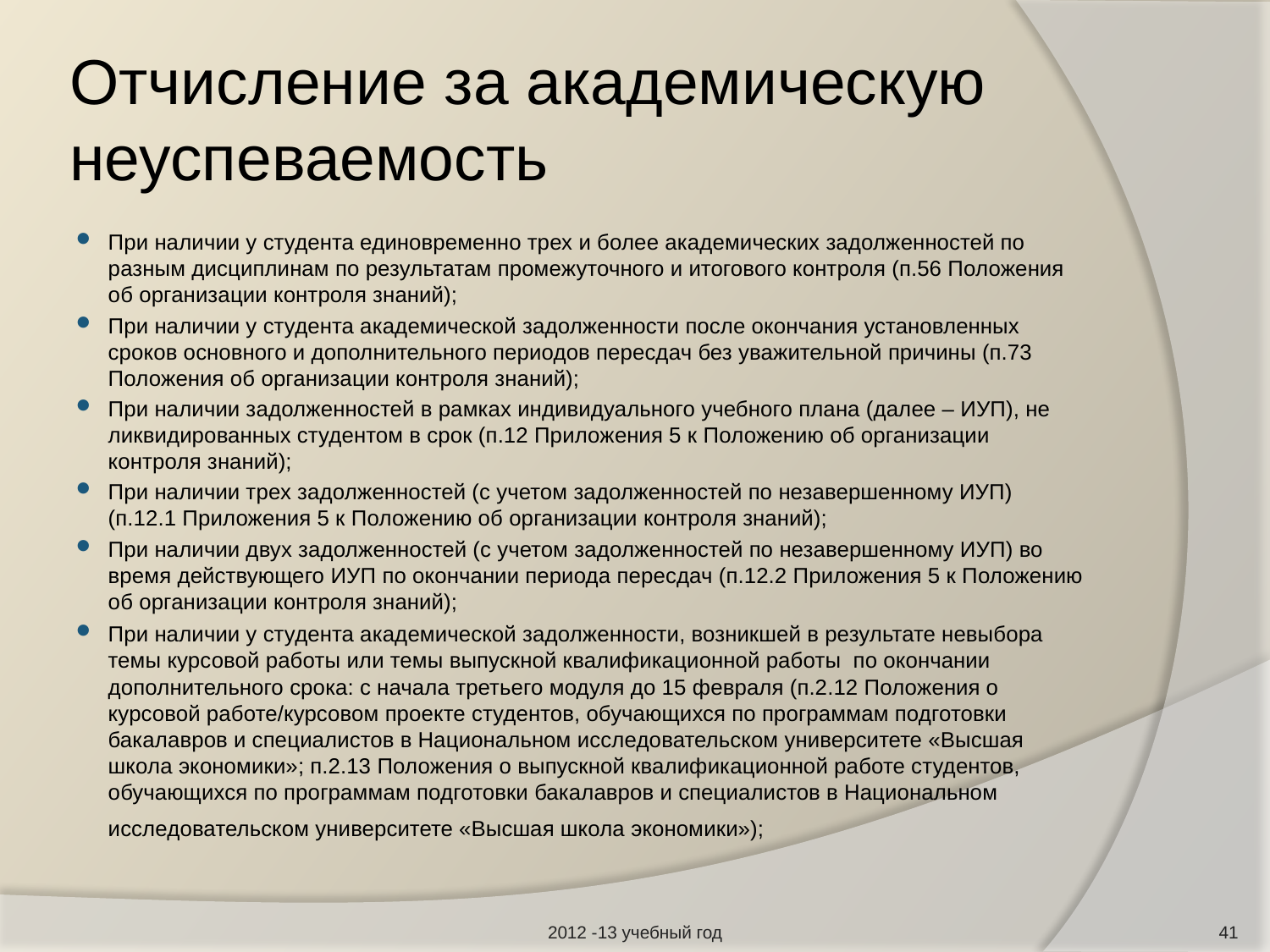

# Отчисление за академическую неуспеваемость
При наличии у студента единовременно трех и более академических задолженностей по разным дисциплинам по результатам промежуточного и итогового контроля (п.56 Положения об организации контроля знаний);
При наличии у студента академической задолженности после окончания установленных сроков основного и дополнительного периодов пересдач без уважительной причины (п.73 Положения об организации контроля знаний);
При наличии задолженностей в рамках индивидуального учебного плана (далее – ИУП), не ликвидированных студентом в срок (п.12 Приложения 5 к Положению об организации контроля знаний);
При наличии трех задолженностей (с учетом задолженностей по незавершенному ИУП) (п.12.1 Приложения 5 к Положению об организации контроля знаний);
При наличии двух задолженностей (с учетом задолженностей по незавершенному ИУП) во время действующего ИУП по окончании периода пересдач (п.12.2 Приложения 5 к Положению об организации контроля знаний);
При наличии у студента академической задолженности, возникшей в результате невыбора темы курсовой работы или темы выпускной квалификационной работы  по окончании дополнительного срока: с начала третьего модуля до 15 февраля (п.2.12 Положения о курсовой работе/курсовом проекте студентов, обучающихся по программам подготовки бакалавров и специалистов в Национальном исследовательском университете «Высшая школа экономики»; п.2.13 Положения о выпускной квалификационной работе студентов, обучающихся по программам подготовки бакалавров и специалистов в Национальном исследовательском университете «Высшая школа экономики»);

2012 -13 учебный год
41